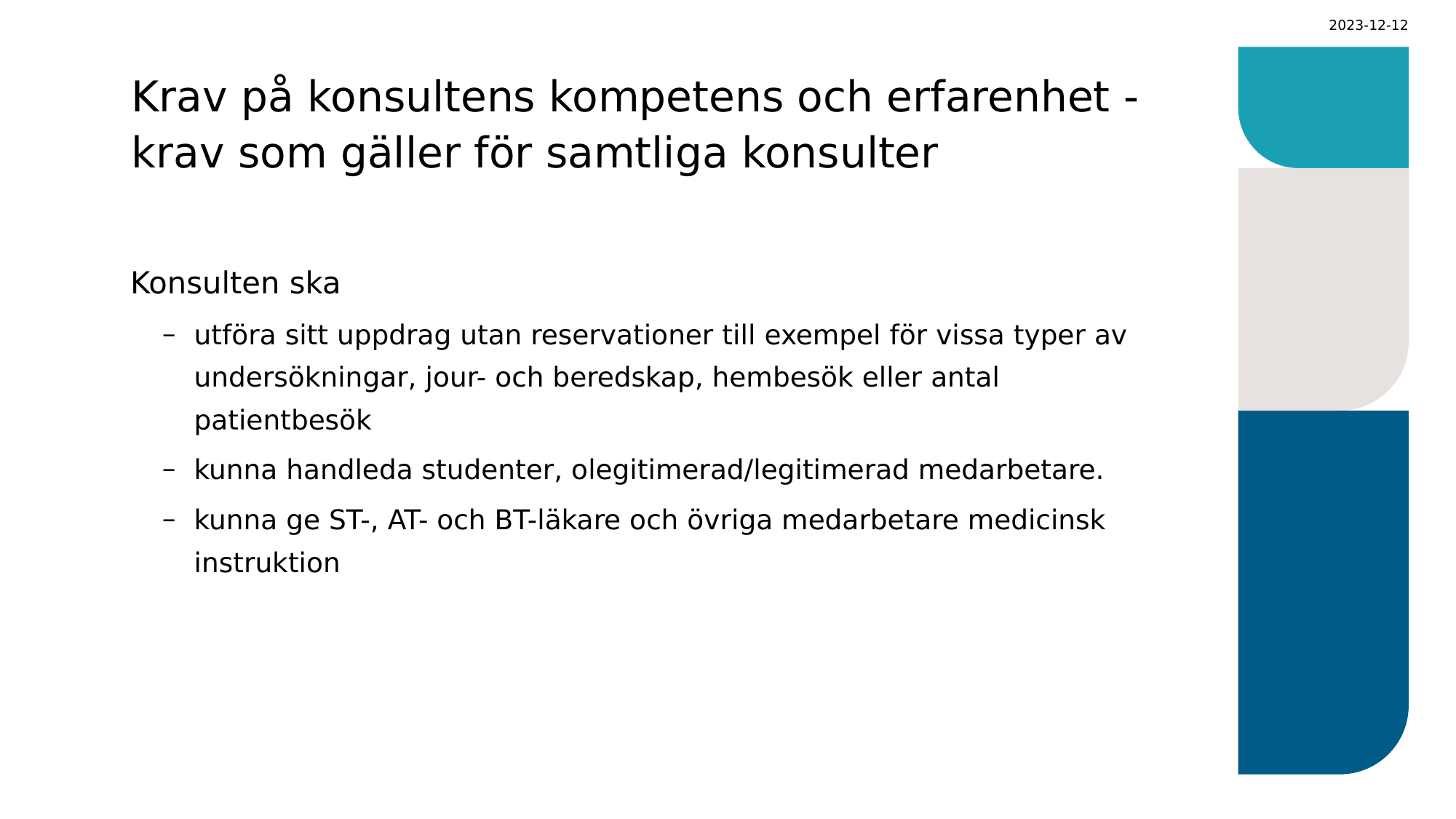

2023-12-12
# Krav på konsultens kompetens och erfarenhet - krav som gäller för samtliga konsulter
Konsulten ska
utföra sitt uppdrag utan reservationer till exempel för vissa typer av undersökningar, jour- och beredskap, hembesök eller antal patientbesök
kunna handleda studenter, olegitimerad/legitimerad medarbetare.
kunna ge ST-, AT- och BT-läkare och övriga medarbetare medicinsk instruktion